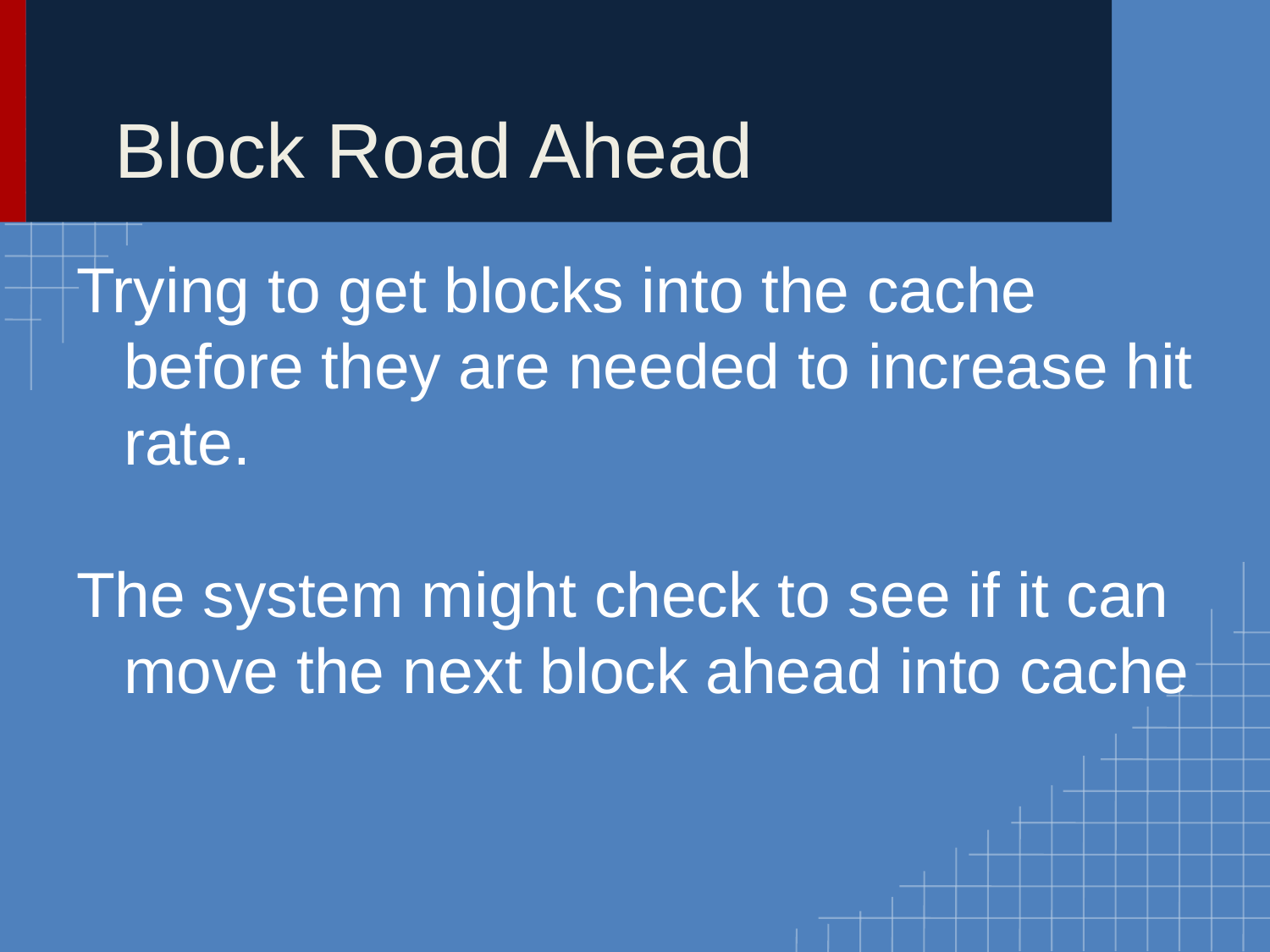

# Block Road Ahead
Trying to get blocks into the cache before they are needed to increase hit rate.

The system might check to see if it can move the next block ahead into cache